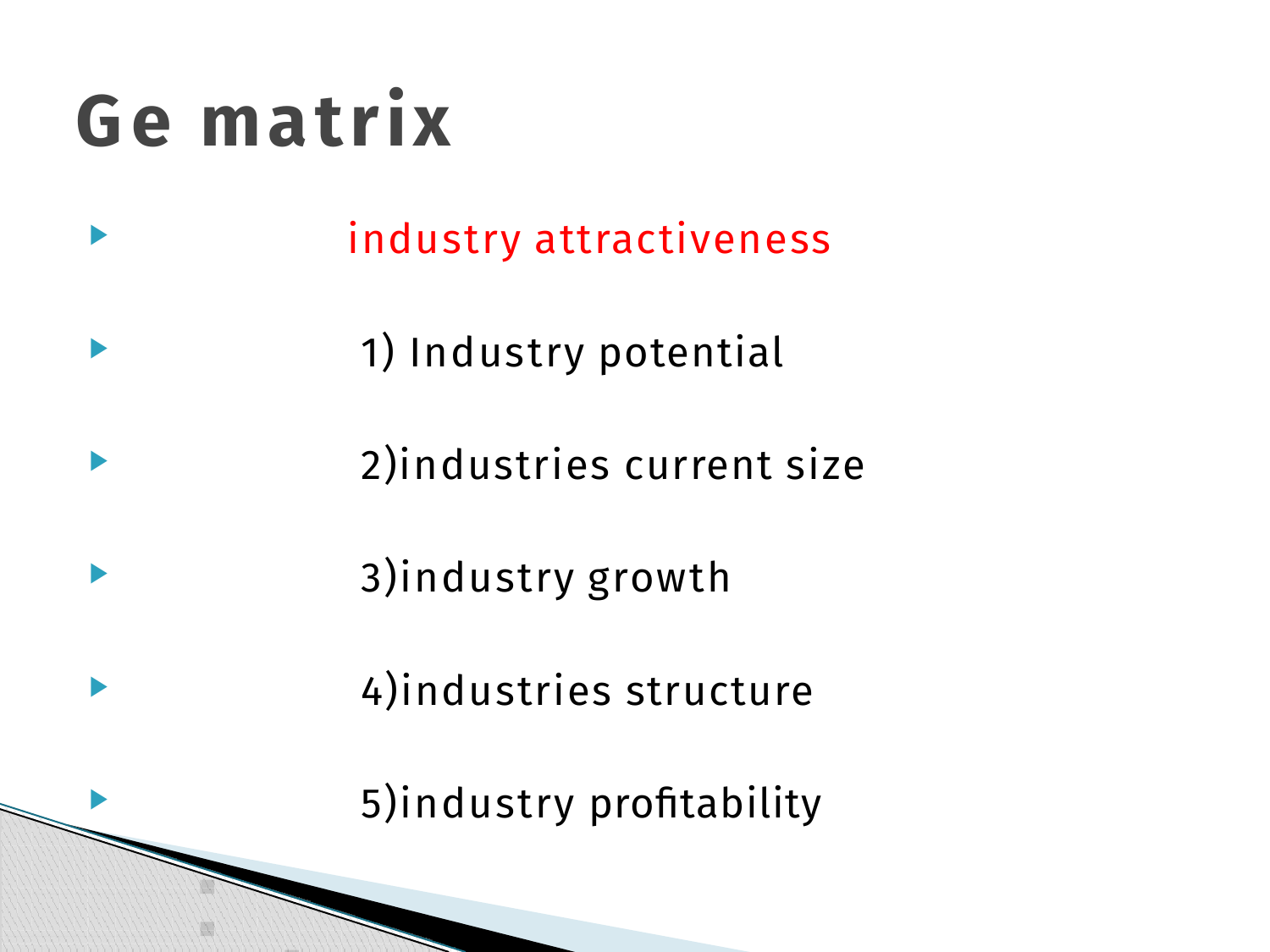

# Ge matrix
industry attractiveness
▶
1) Industry potential
▶
2)industries current size
▶
3)industry growth
▶
4)industries structure
▶
5)industry profitability
▶